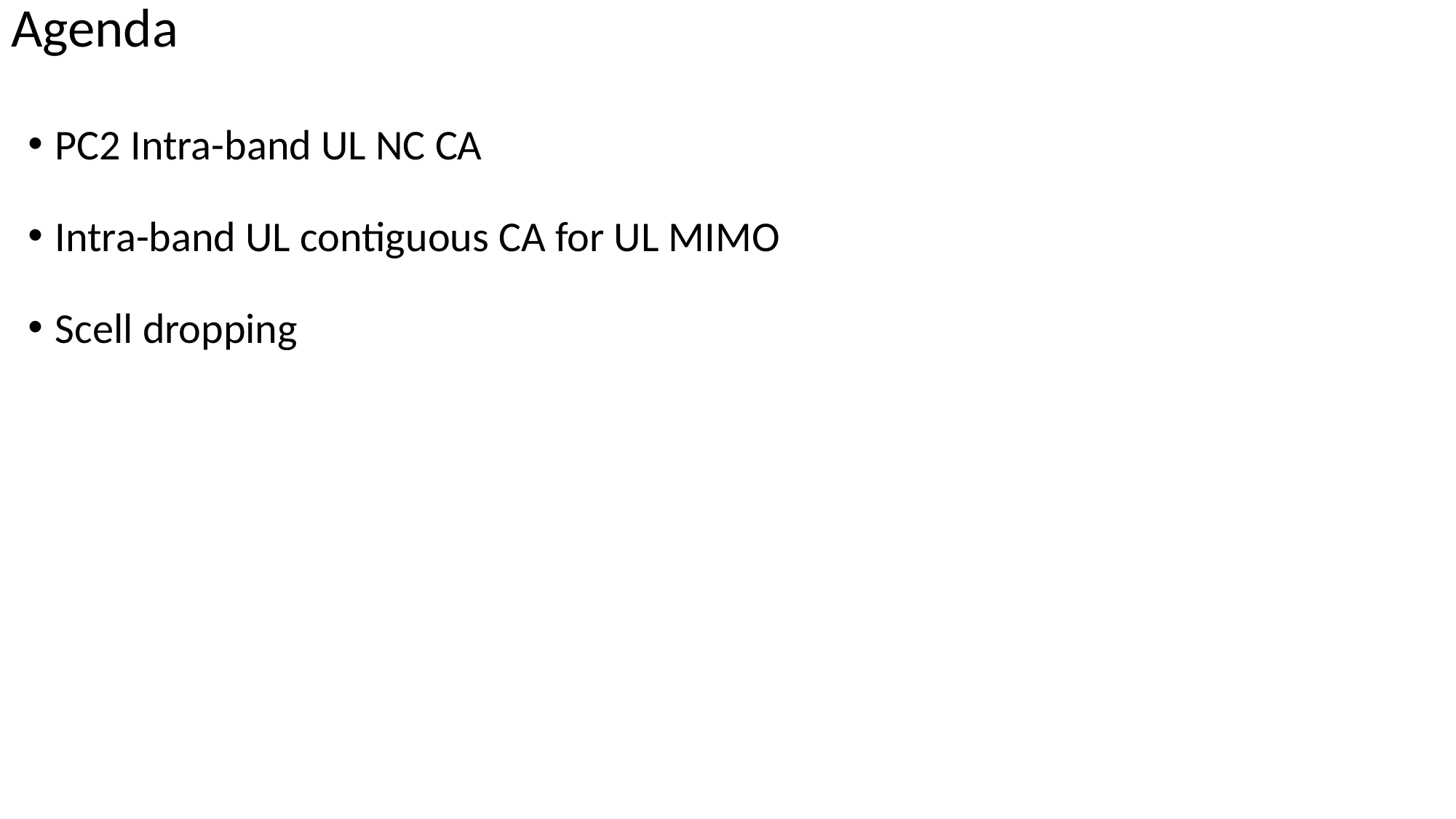

# Agenda
PC2 Intra-band UL NC CA
Intra-band UL contiguous CA for UL MIMO
Scell dropping